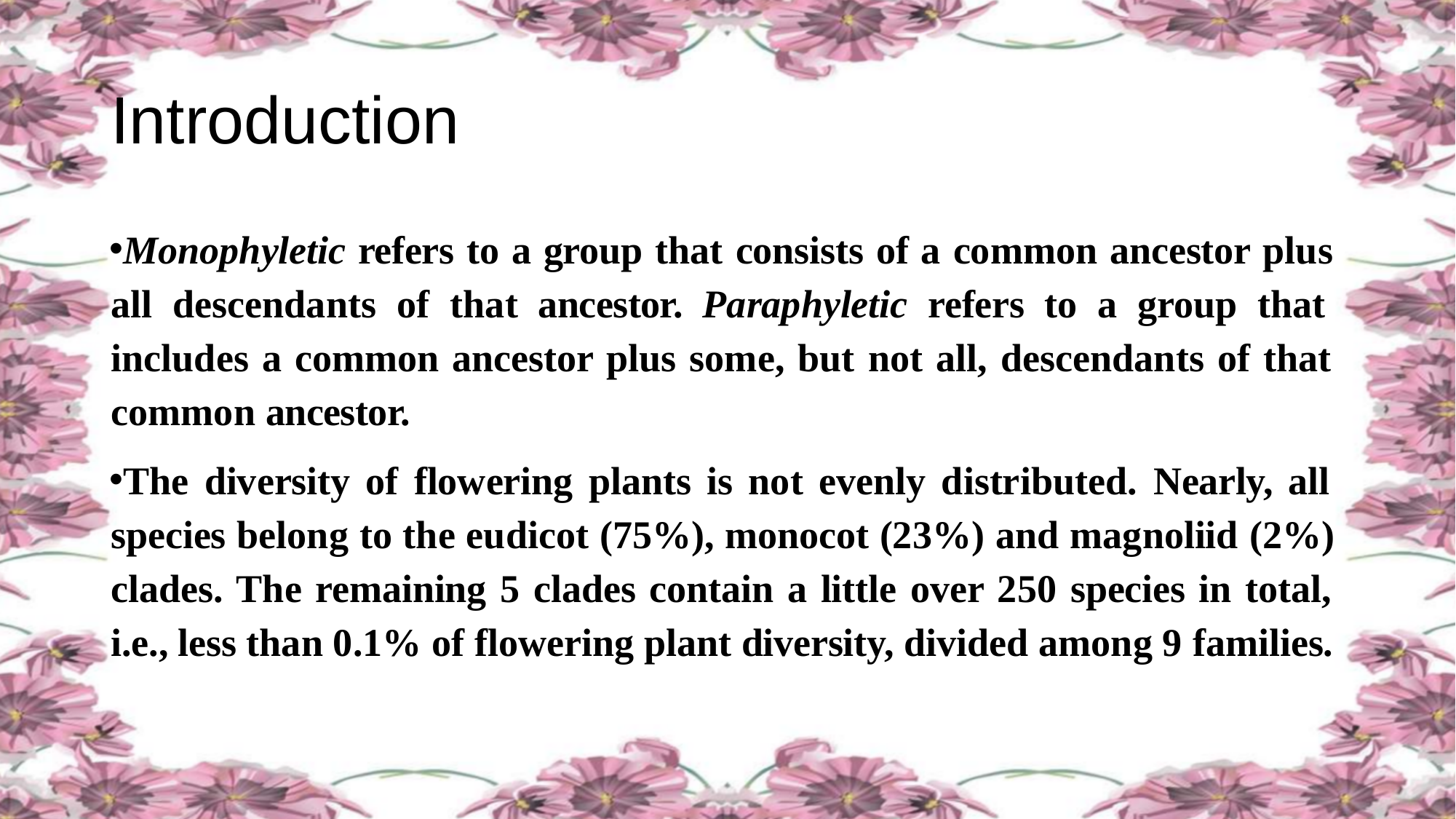

# Introduction
Monophyletic refers to a group that consists of a common ancestor plus  all descendants of that ancestor. Paraphyletic refers to a group that  includes a common ancestor plus some, but not all, descendants of that  common ancestor.
The diversity of flowering plants is not evenly distributed. Nearly, all  species belong to the eudicot (75%), monocot (23%) and magnoliid (2%)  clades. The remaining 5 clades contain a little over 250 species in total,  i.e., less than 0.1% of flowering plant diversity, divided among 9 families.